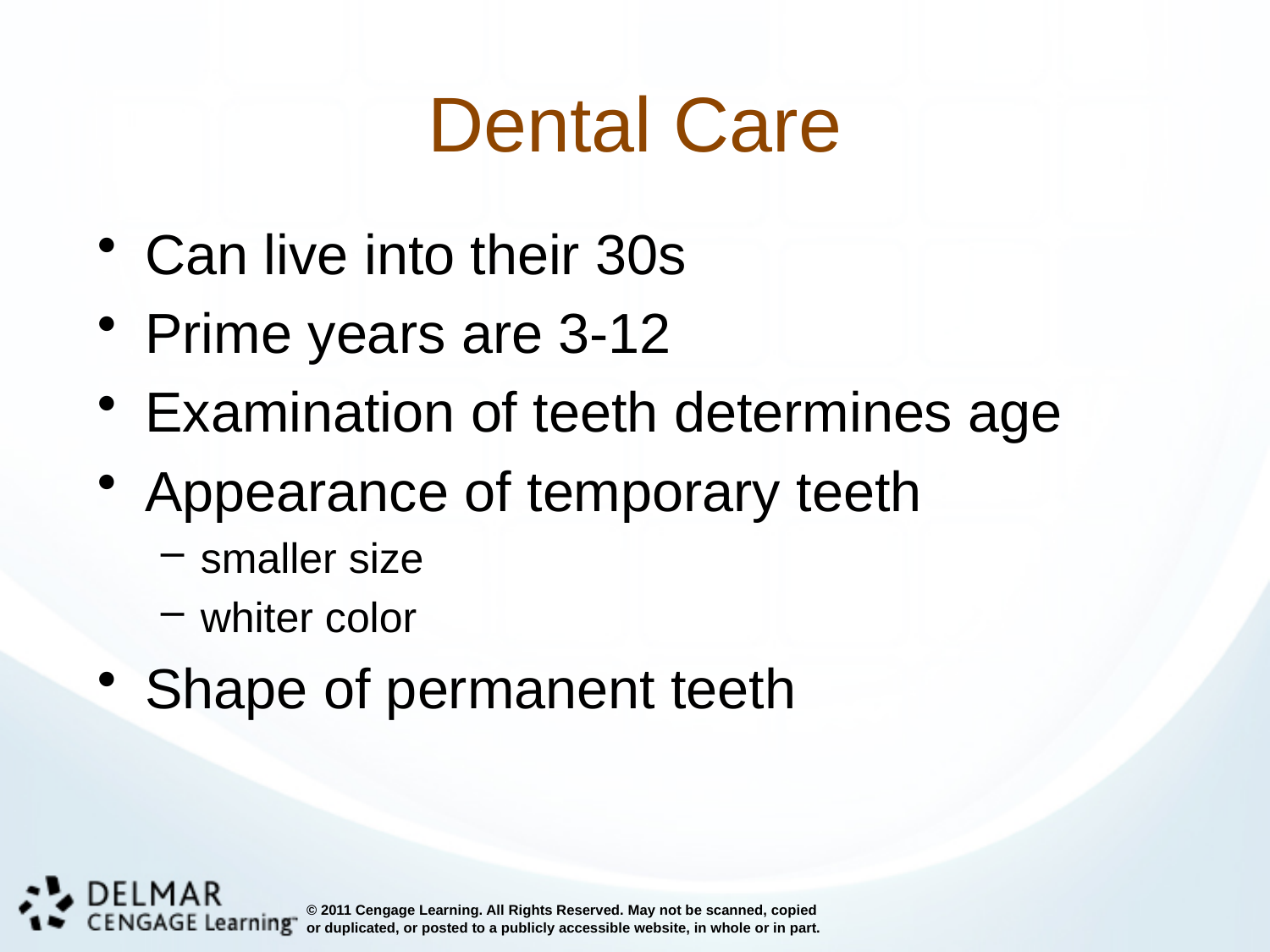

# Dental Care
Can live into their 30s
Prime years are 3-12
Examination of teeth determines age
Appearance of temporary teeth
smaller size
whiter color
Shape of permanent teeth